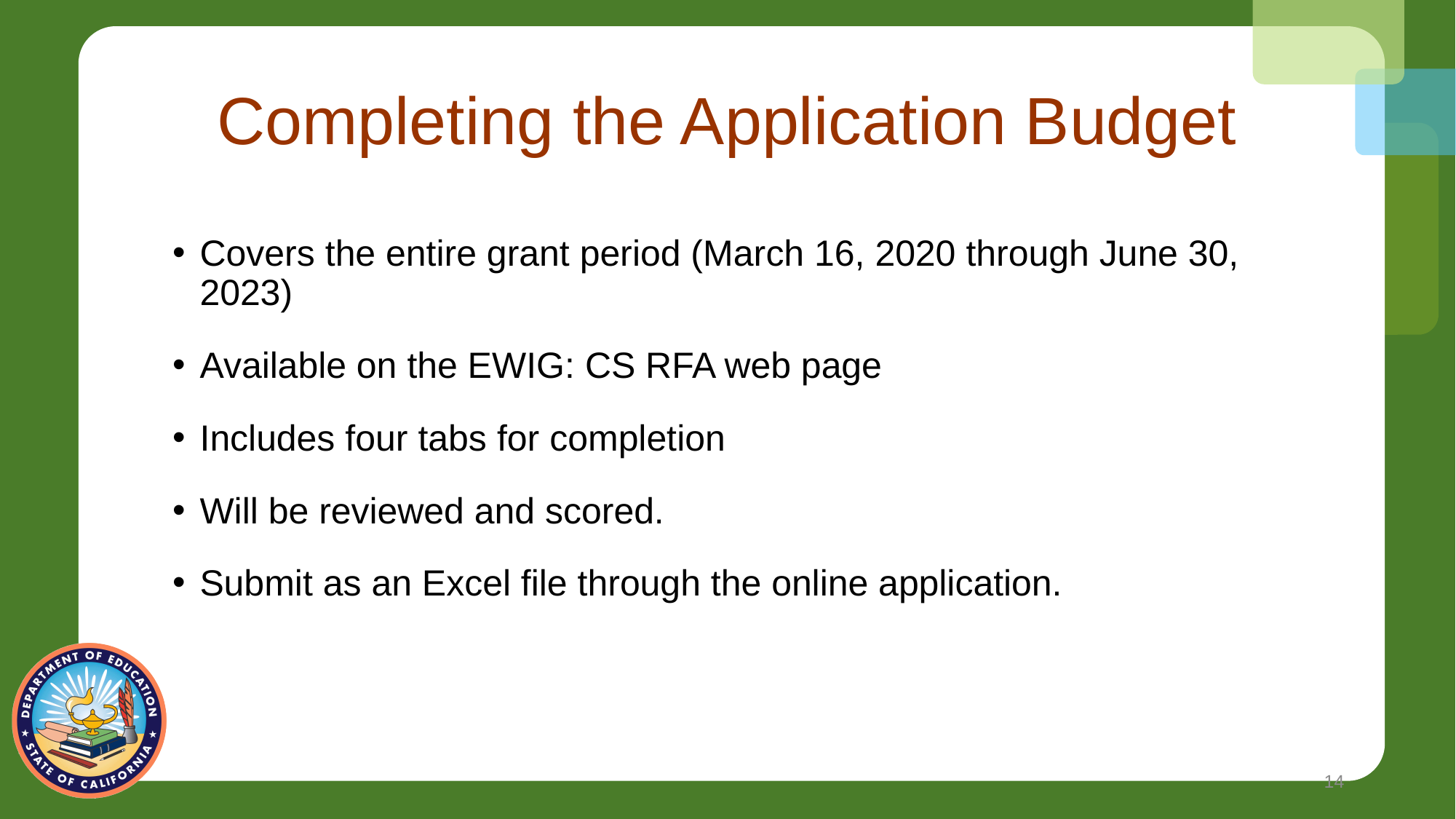

# Completing the Application Budget
Covers the entire grant period (March 16, 2020 through June 30, 2023)
Available on the EWIG: CS RFA web page
Includes four tabs for completion
Will be reviewed and scored.
Submit as an Excel file through the online application.

14